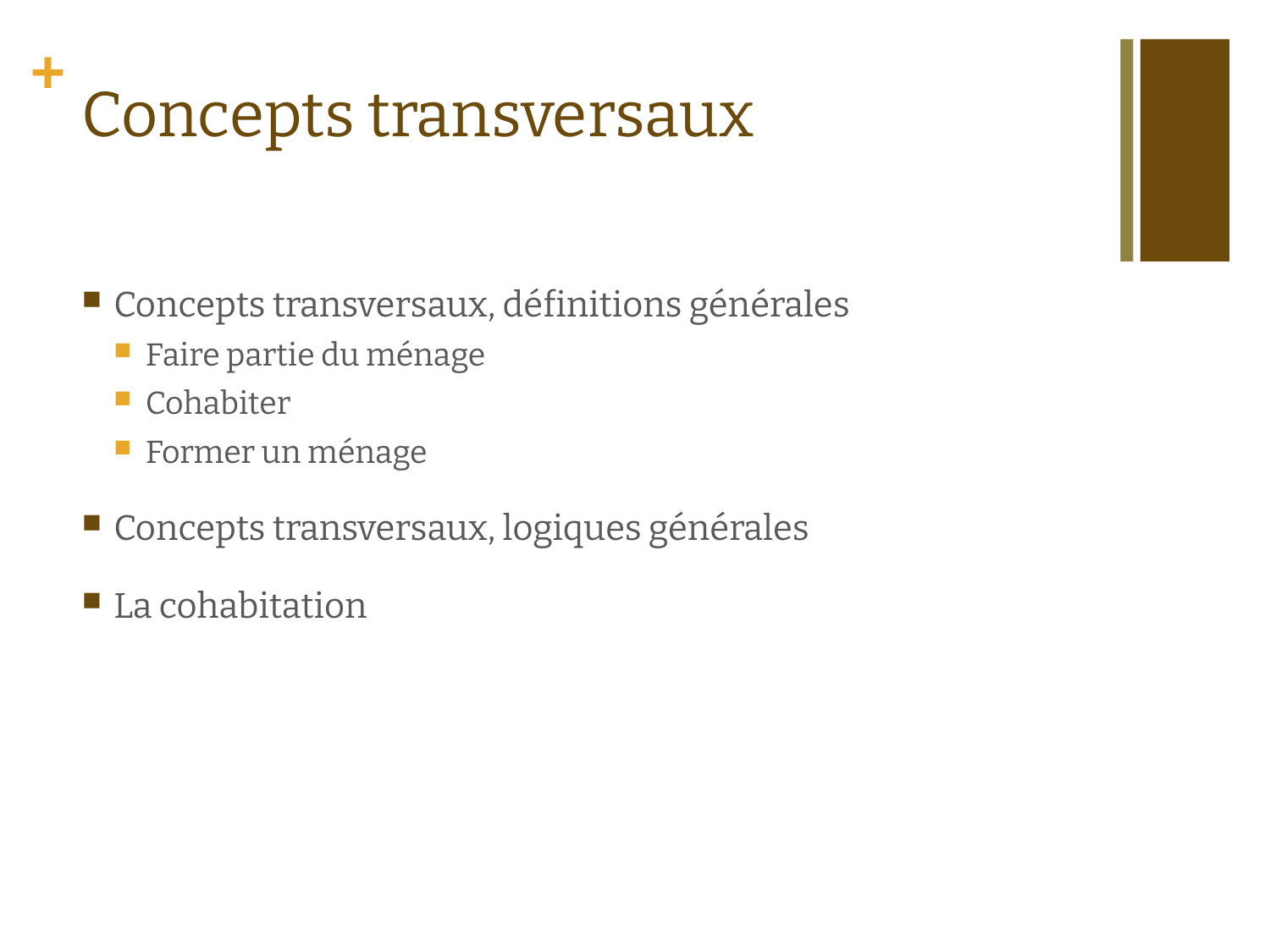

# Concepts transversaux
Concepts transversaux, définitions générales
Faire partie du ménage
Cohabiter
Former un ménage
Concepts transversaux, logiques générales
La cohabitation